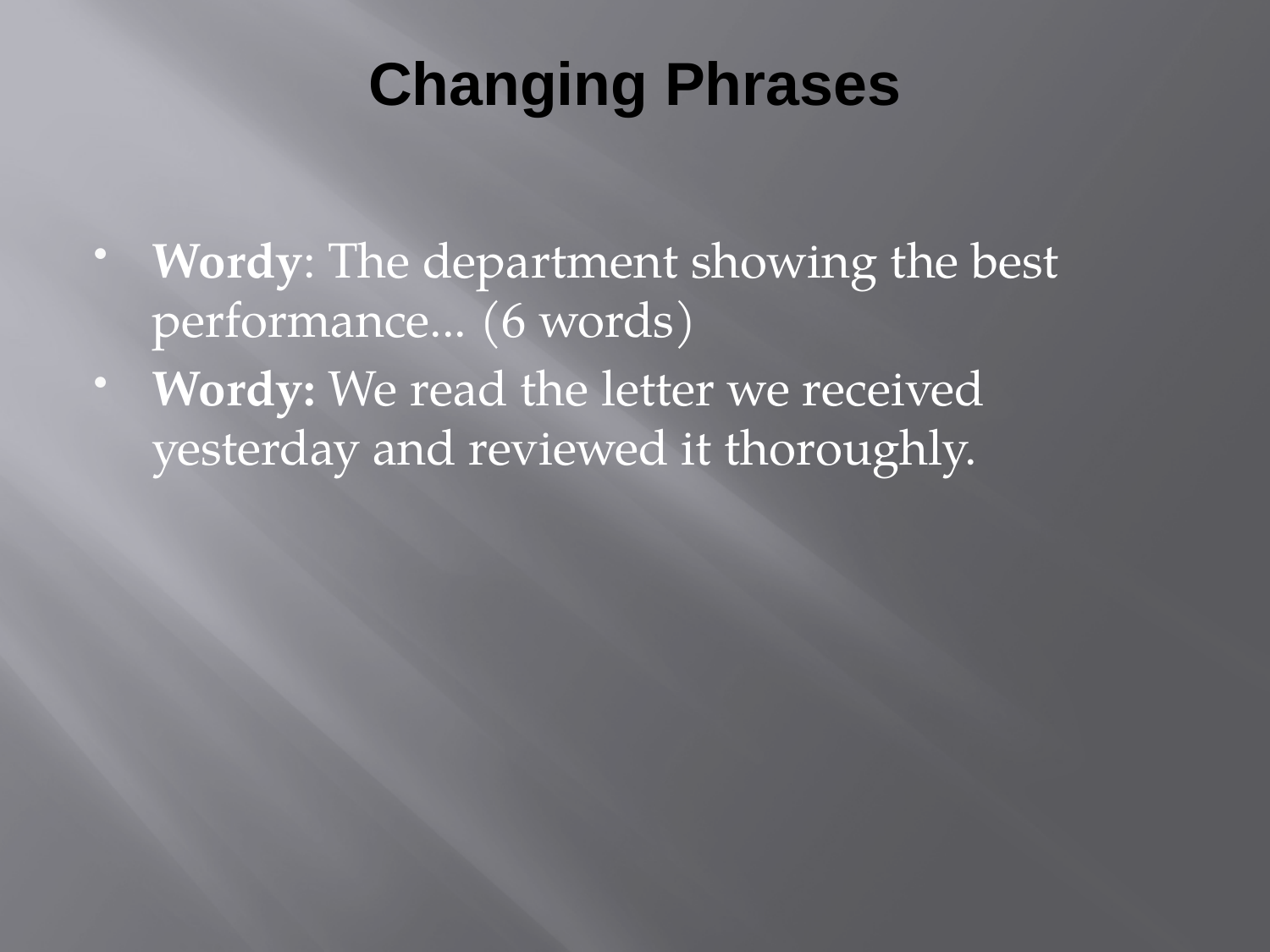

# Changing Phrases
Wordy: The department showing the best performance... (6 words)
Wordy: We read the letter we received yesterday and reviewed it thoroughly.